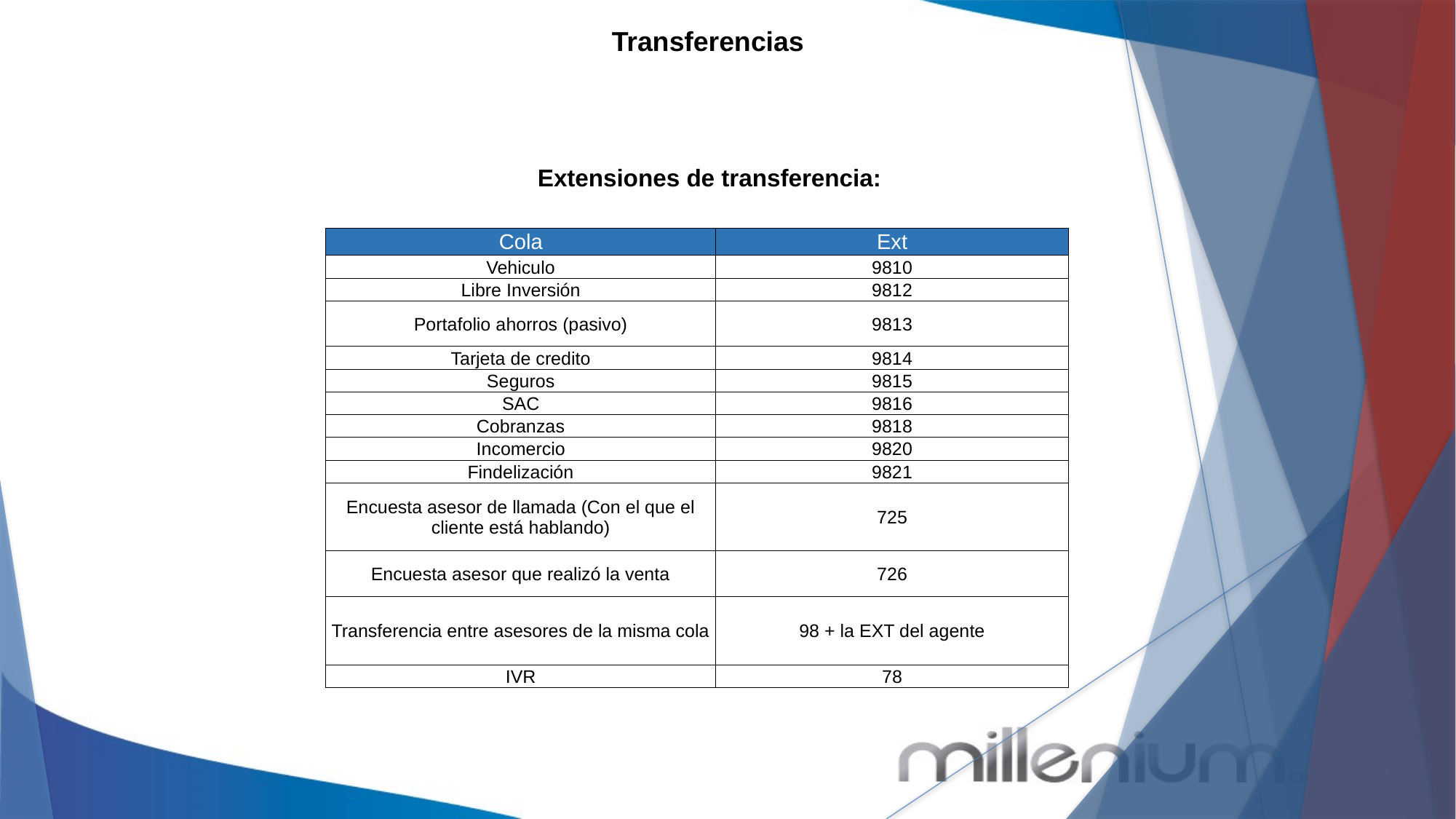

Transferencias

Extensiones de transferencia:

| Cola | Ext |
| --- | --- |
| Vehiculo | 9810 |
| Libre Inversión | 9812 |
| Portafolio ahorros (pasivo) | 9813 |
| Tarjeta de credito | 9814 |
| Seguros | 9815 |
| SAC | 9816 |
| Cobranzas | 9818 |
| Incomercio | 9820 |
| Findelización | 9821 |
| Encuesta asesor de llamada (Con el que el cliente está hablando) | 725 |
| Encuesta asesor que realizó la venta | 726 |
| Transferencia entre asesores de la misma cola | 98 + la EXT del agente |
| IVR | 78 |